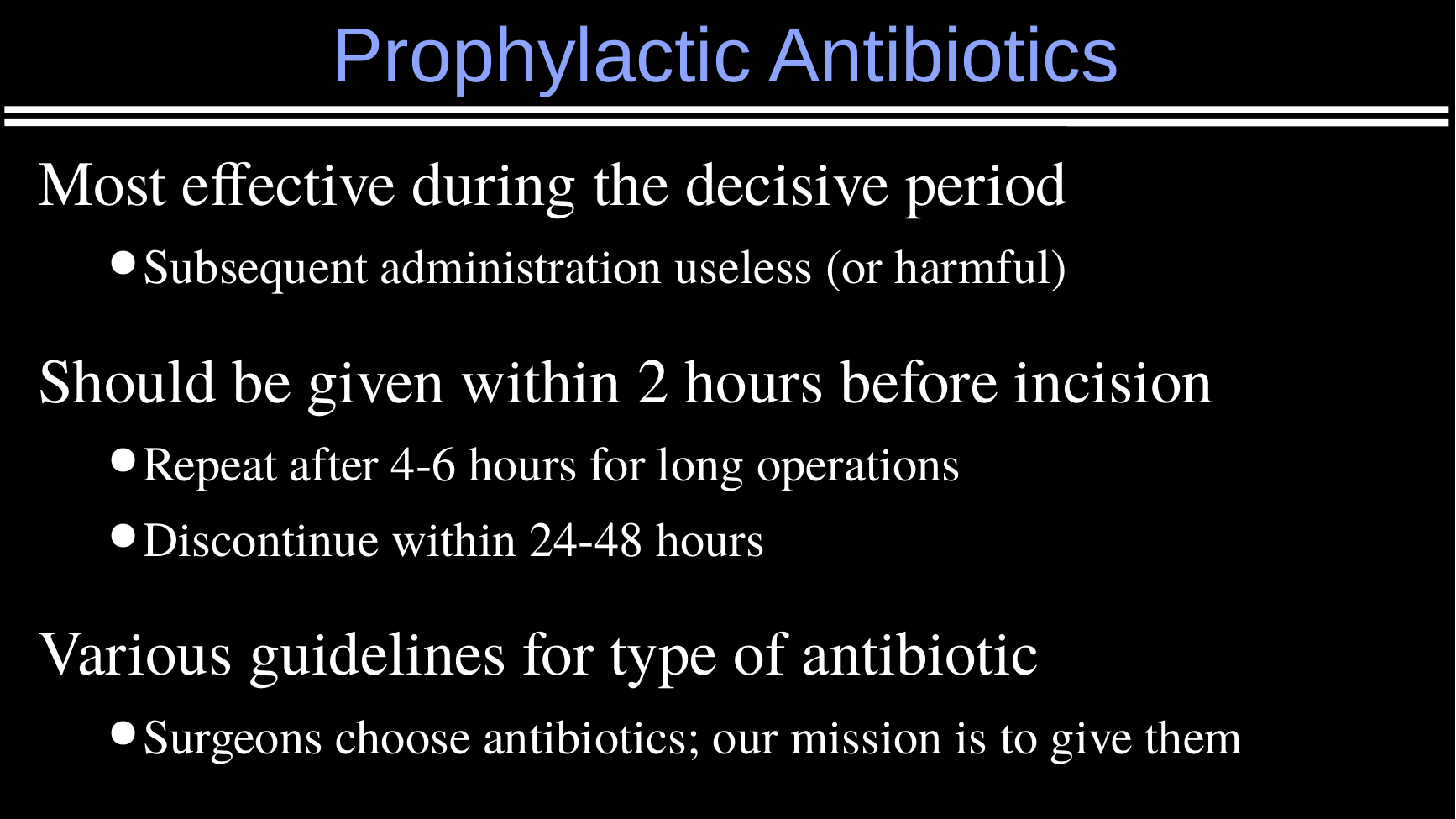

# Prophylactic Antibiotics
Most effective during the decisive period
Subsequent administration useless (or harmful)
Should be given within 2 hours before incision
Repeat after 4-6 hours for long operations
Discontinue within 24-48 hours
Various guidelines for type of antibiotic
Surgeons choose antibiotics; our mission is to give them